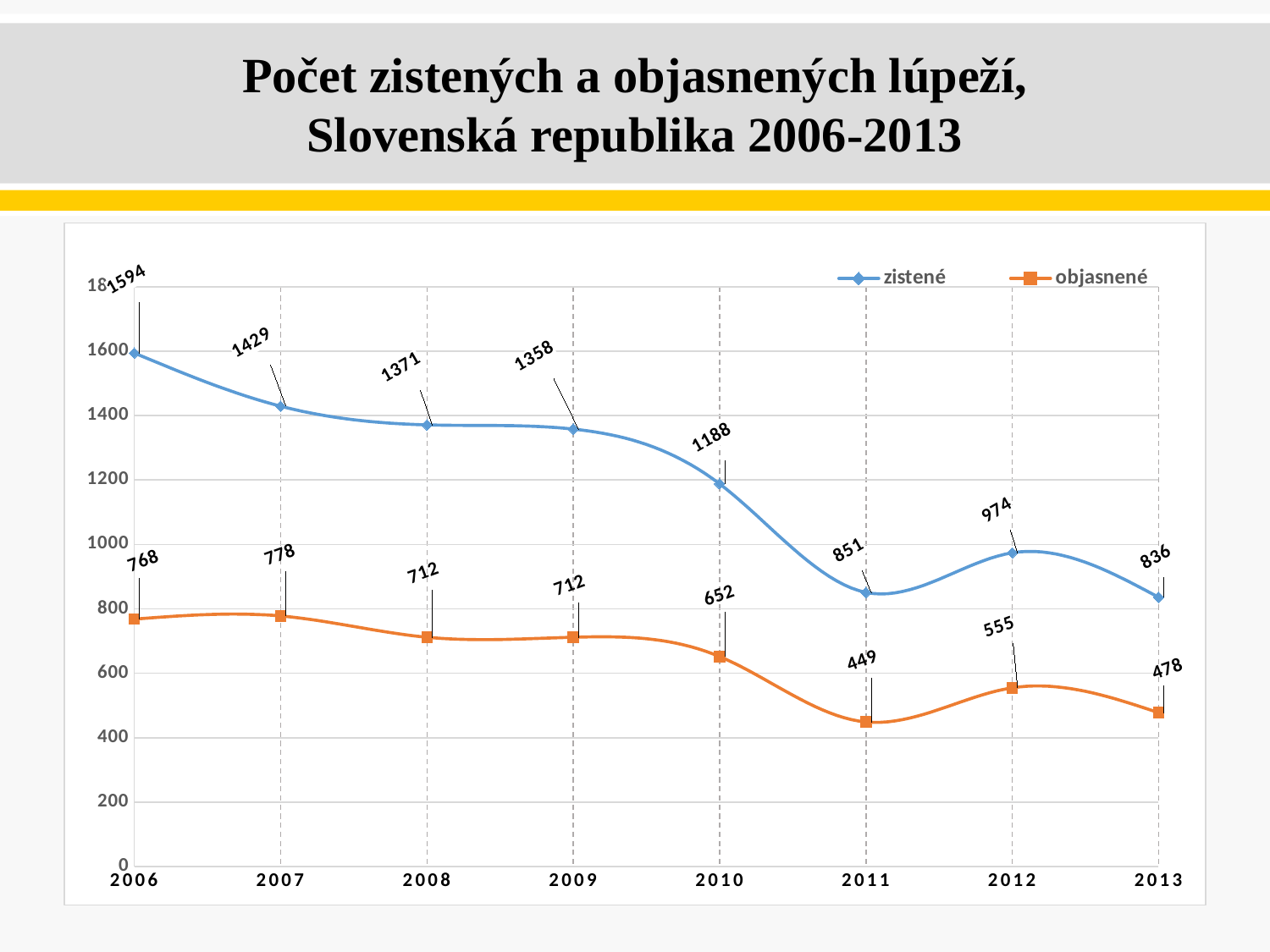

# Počet zistených a objasnených lúpeží, Slovenská republika 2006-2013

### Chart

| Category | zistené | objasnené |
|---|---|---|
| 2006 | 1594.0 | 768.0 |
| 2007 | 1429.0 | 778.0 |
| 2008 | 1371.0 | 712.0 |
| 2009 | 1358.0 | 712.0 |
| 2010 | 1188.0 | 652.0 |
| 2011 | 851.0 | 449.0 |
| 2012 | 974.0 | 555.0 |
| 2013 | 836.0 | 478.0 |